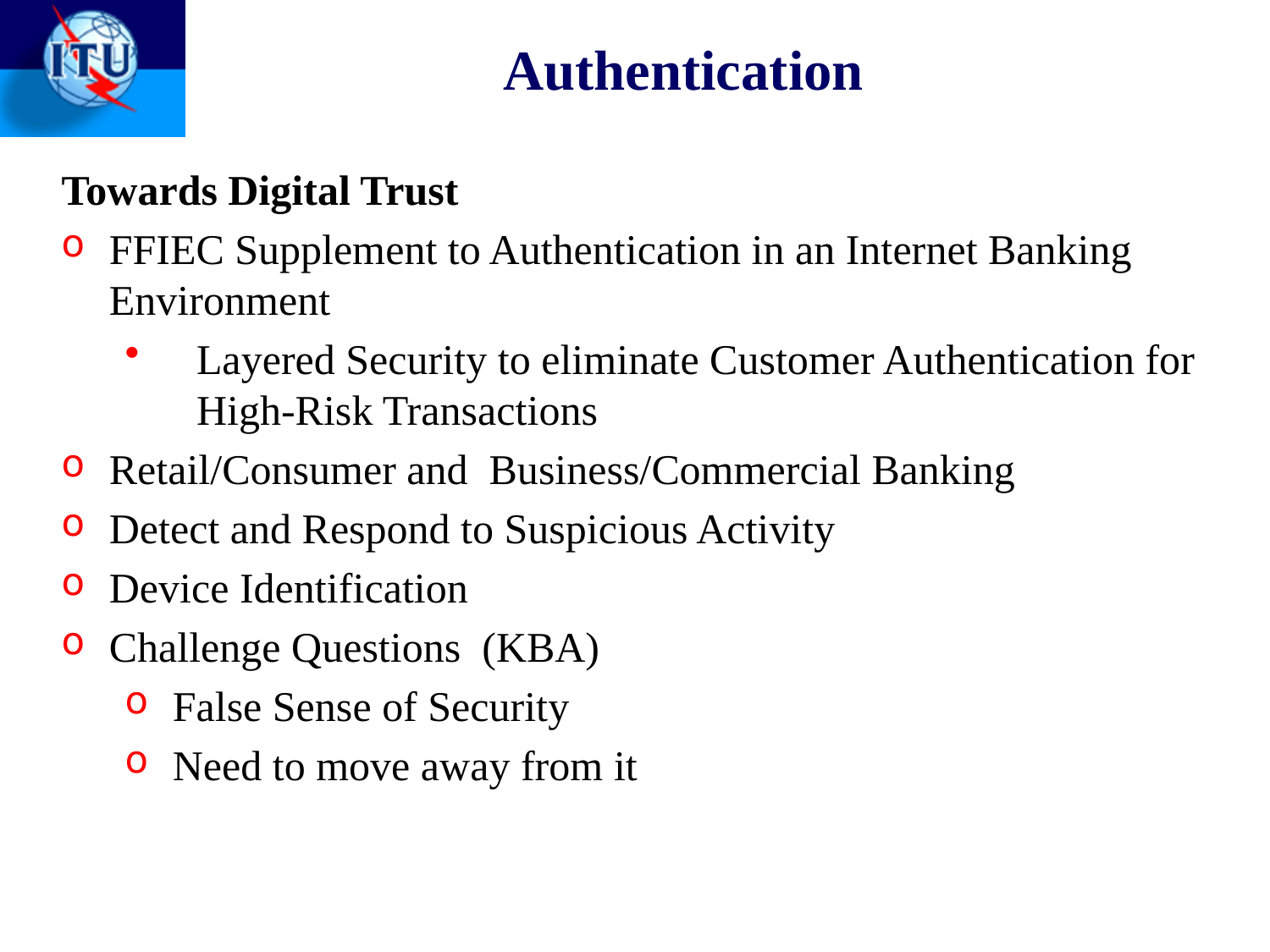

# Authentication
Towards Digital Trust
FFIEC Supplement to Authentication in an Internet Banking Environment
Layered Security to eliminate Customer Authentication for High-Risk Transactions
Retail/Consumer and  Business/Commercial Banking
Detect and Respond to Suspicious Activity
Device Identification
Challenge Questions  (KBA)
False Sense of Security
Need to move away from it